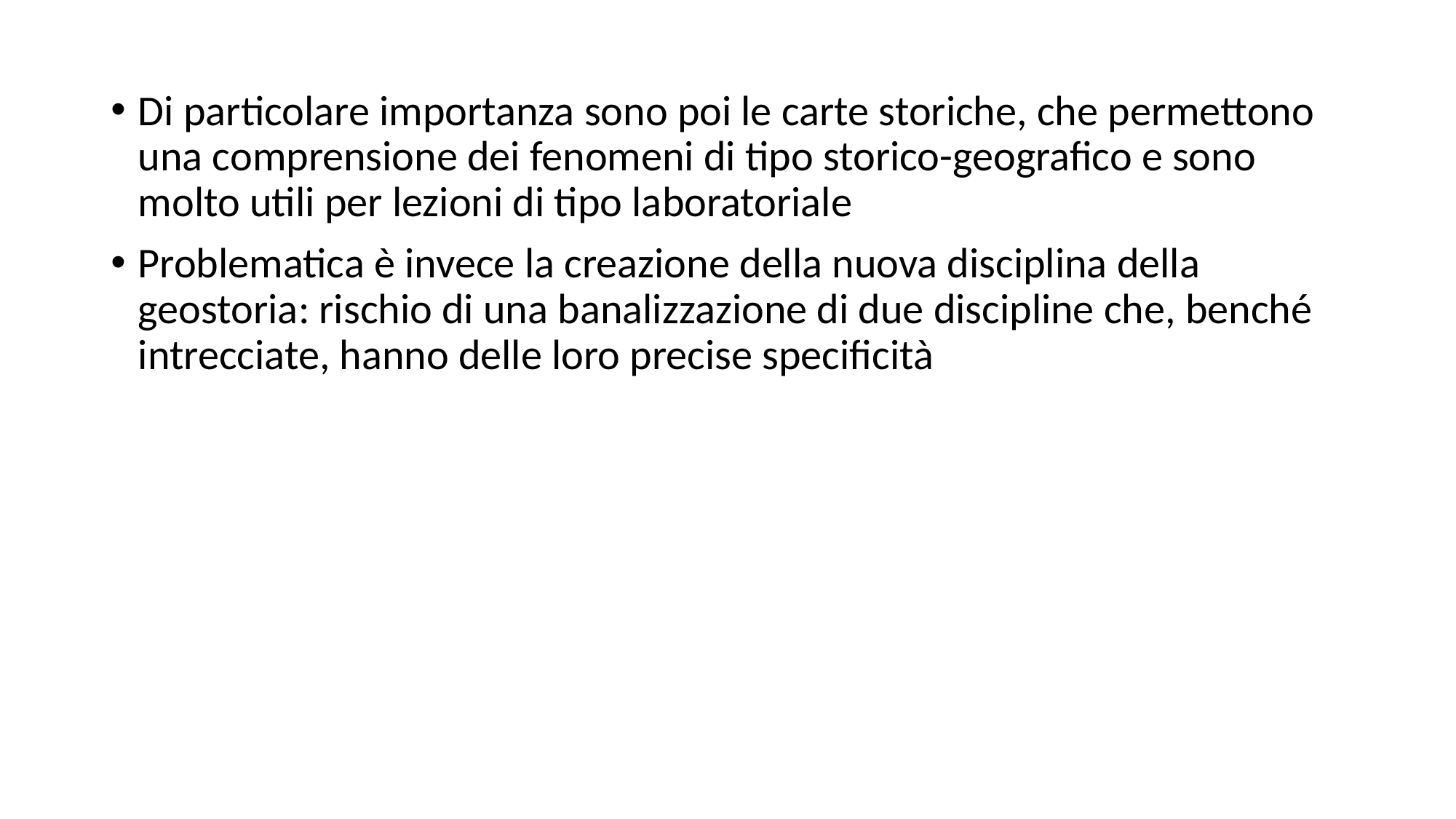

Di particolare importanza sono poi le carte storiche, che permettono una comprensione dei fenomeni di tipo storico-geografico e sono molto utili per lezioni di tipo laboratoriale
Problematica è invece la creazione della nuova disciplina della geostoria: rischio di una banalizzazione di due discipline che, benché intrecciate, hanno delle loro precise specificità